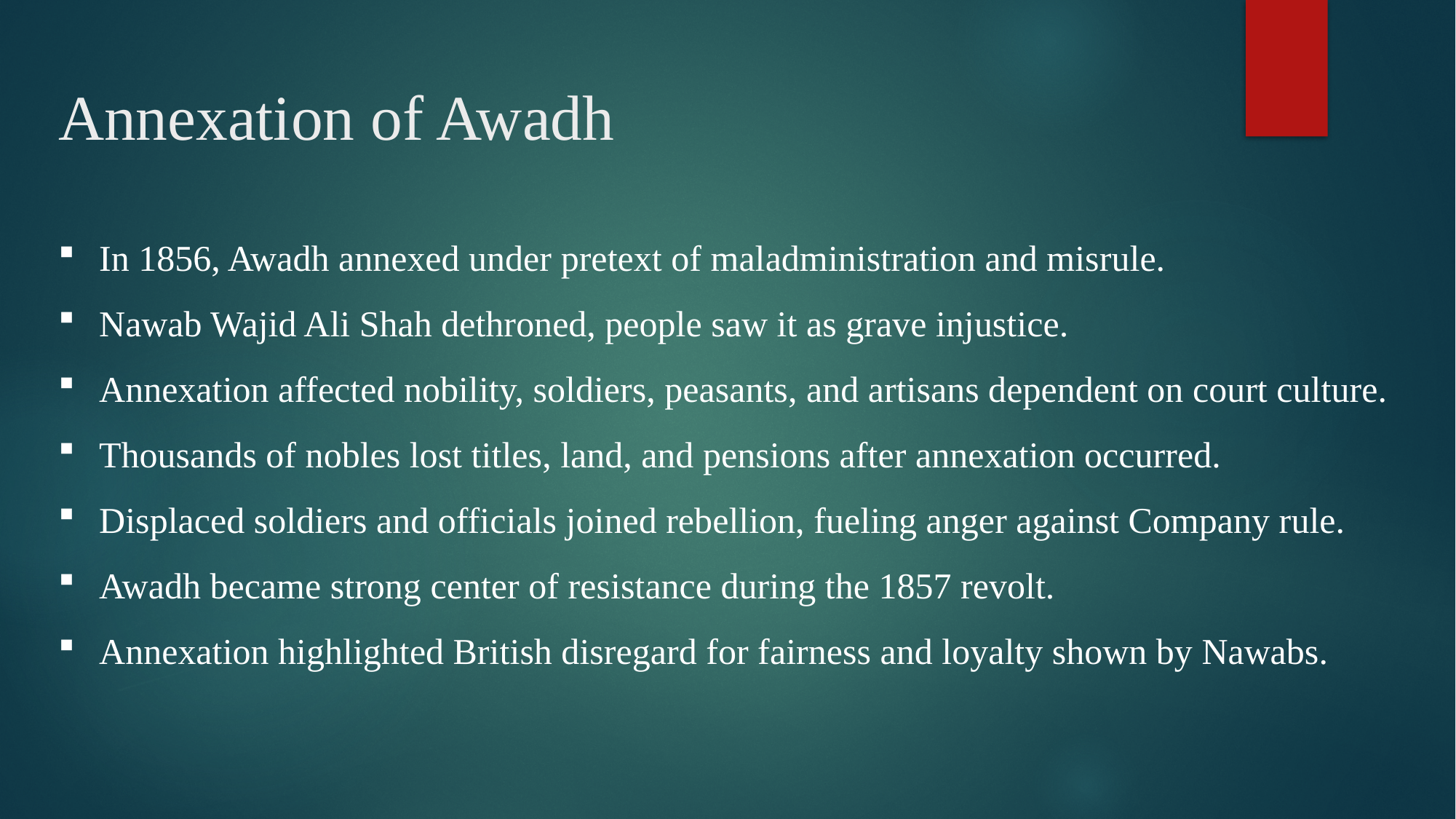

# Annexation of Awadh
In 1856, Awadh annexed under pretext of maladministration and misrule.
Nawab Wajid Ali Shah dethroned, people saw it as grave injustice.
Annexation affected nobility, soldiers, peasants, and artisans dependent on court culture.
Thousands of nobles lost titles, land, and pensions after annexation occurred.
Displaced soldiers and officials joined rebellion, fueling anger against Company rule.
Awadh became strong center of resistance during the 1857 revolt.
Annexation highlighted British disregard for fairness and loyalty shown by Nawabs.